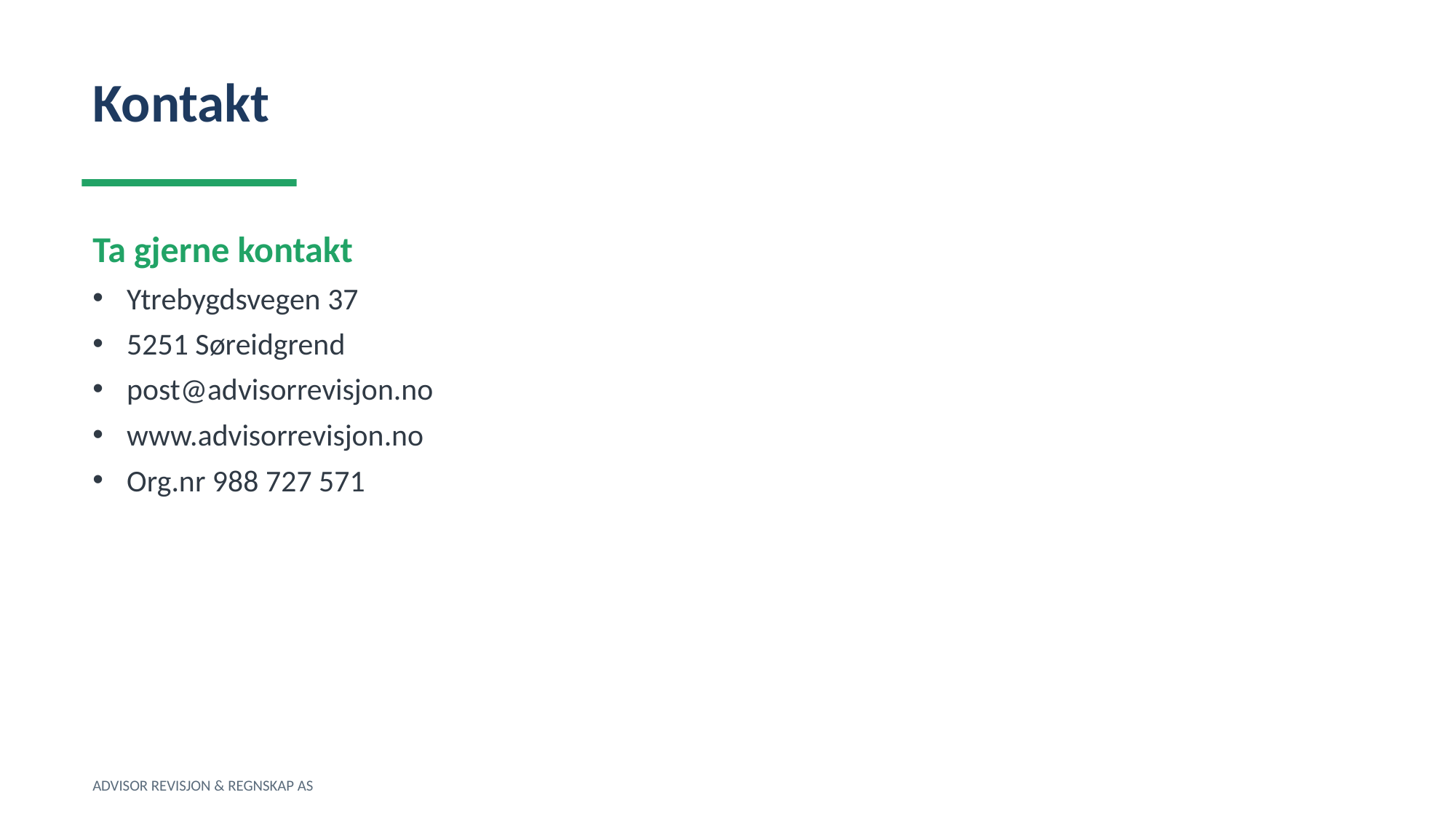

Kontakt

Ta gjerne kontakt
Ytrebygdsvegen 37
5251 Søreidgrend
post@advisorrevisjon.no
www.advisorrevisjon.no
Org.nr 988 727 571
ADVISOR REVISJON & REGNSKAP AS